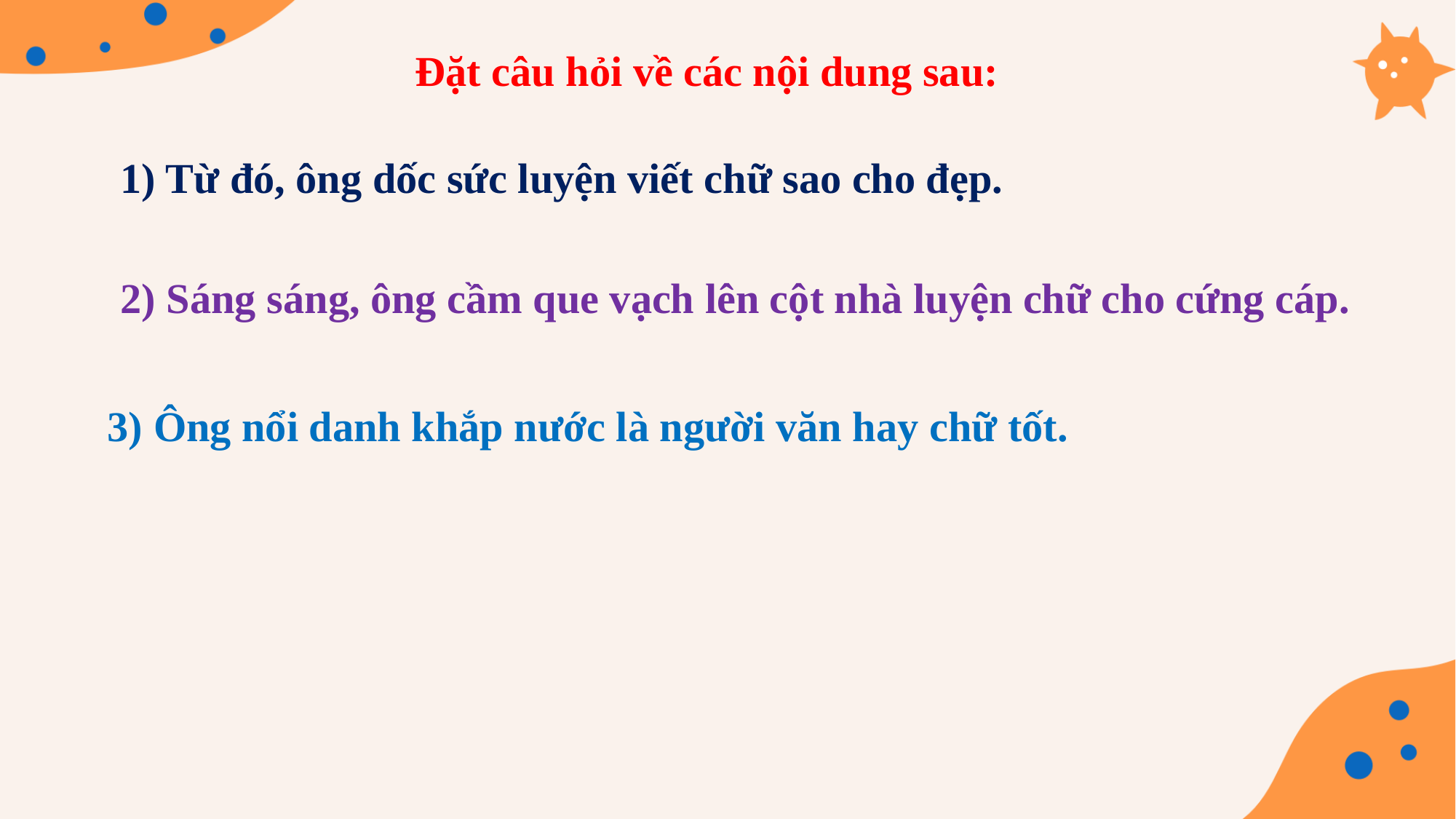

Đặt câu hỏi về các nội dung sau:
1) Từ đó, ông dốc sức luyện viết chữ sao cho đẹp.
2) Sáng sáng, ông cầm que vạch lên cột nhà luyện chữ cho cứng cáp.
3) Ông nổi danh khắp nước là người văn hay chữ tốt.